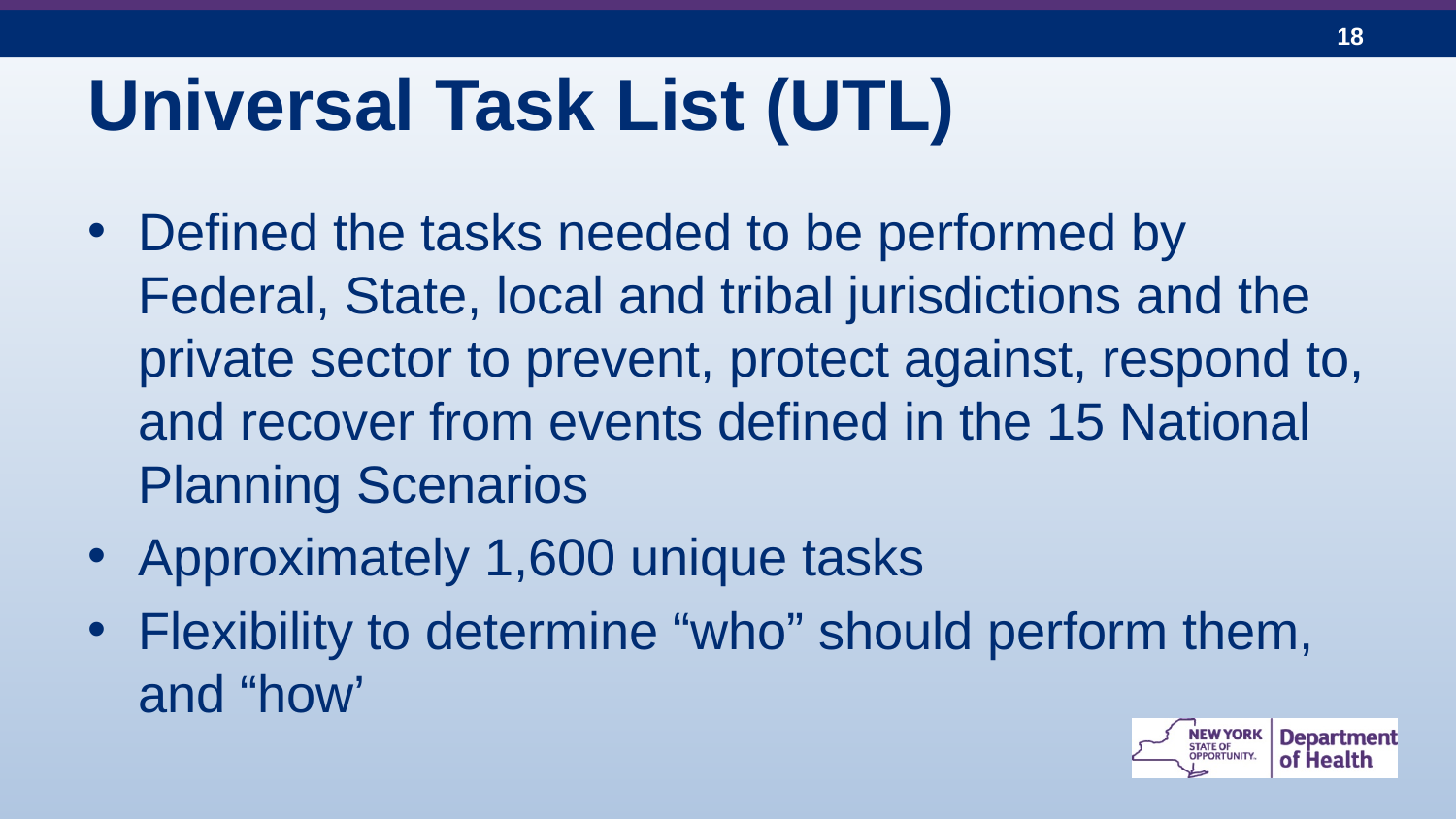

# Universal Task List (UTL)
Defined the tasks needed to be performed by Federal, State, local and tribal jurisdictions and the private sector to prevent, protect against, respond to, and recover from events defined in the 15 National Planning Scenarios
Approximately 1,600 unique tasks
Flexibility to determine “who” should perform them, and “how’